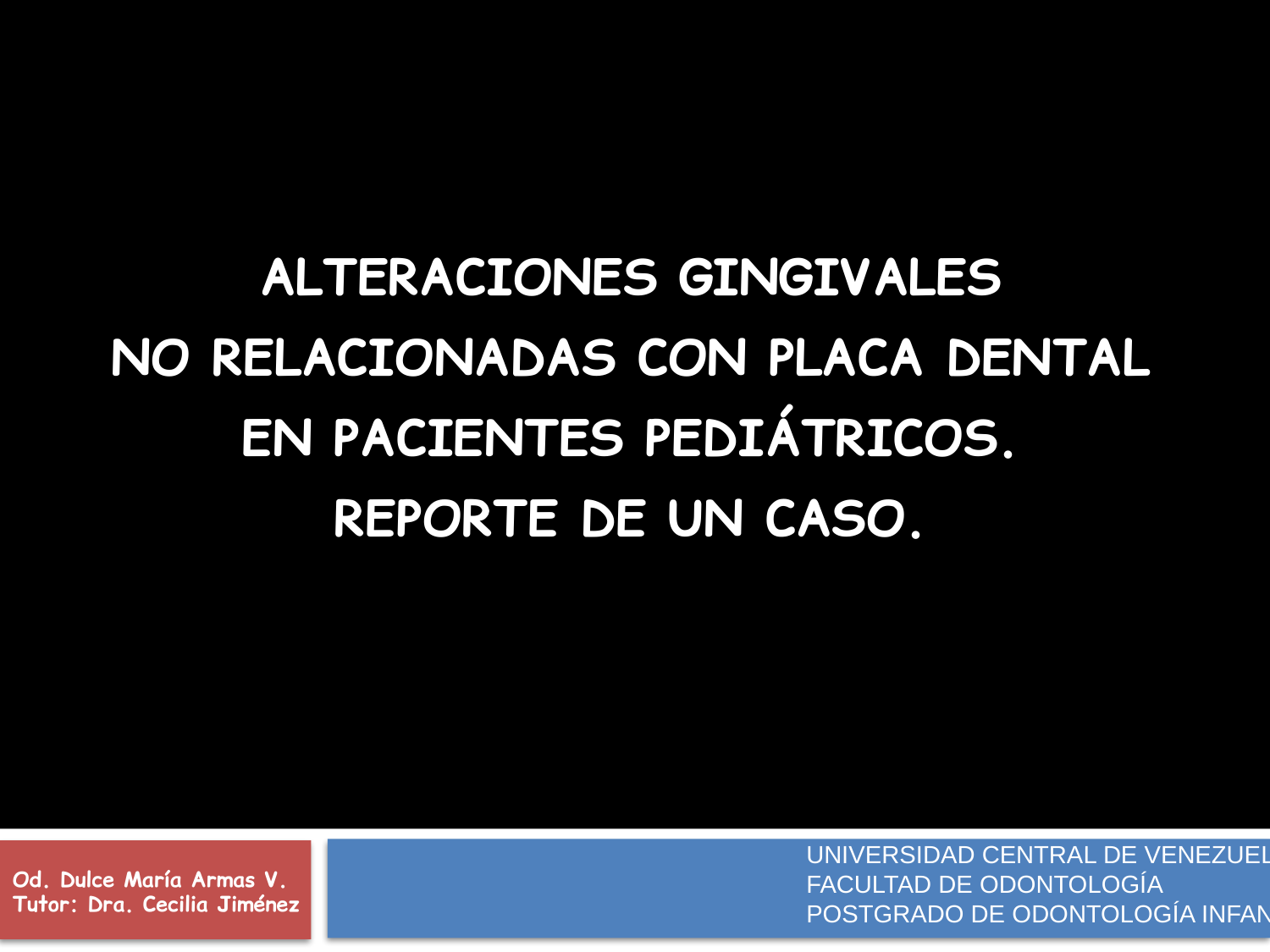

ALTERACIONES GINGIVALES
NO RELACIONADAS CON PLACA DENTAL
EN PACIENTES PEDIÁTRICOS.
REPORTE DE UN CASO.
UNIVERSIDAD CENTRAL DE VENEZUELA
FACULTAD DE ODONTOLOGÍA
POSTGRADO DE ODONTOLOGÍA INFANTIL
Od. Dulce María Armas V.
Tutor: Dra. Cecilia Jiménez